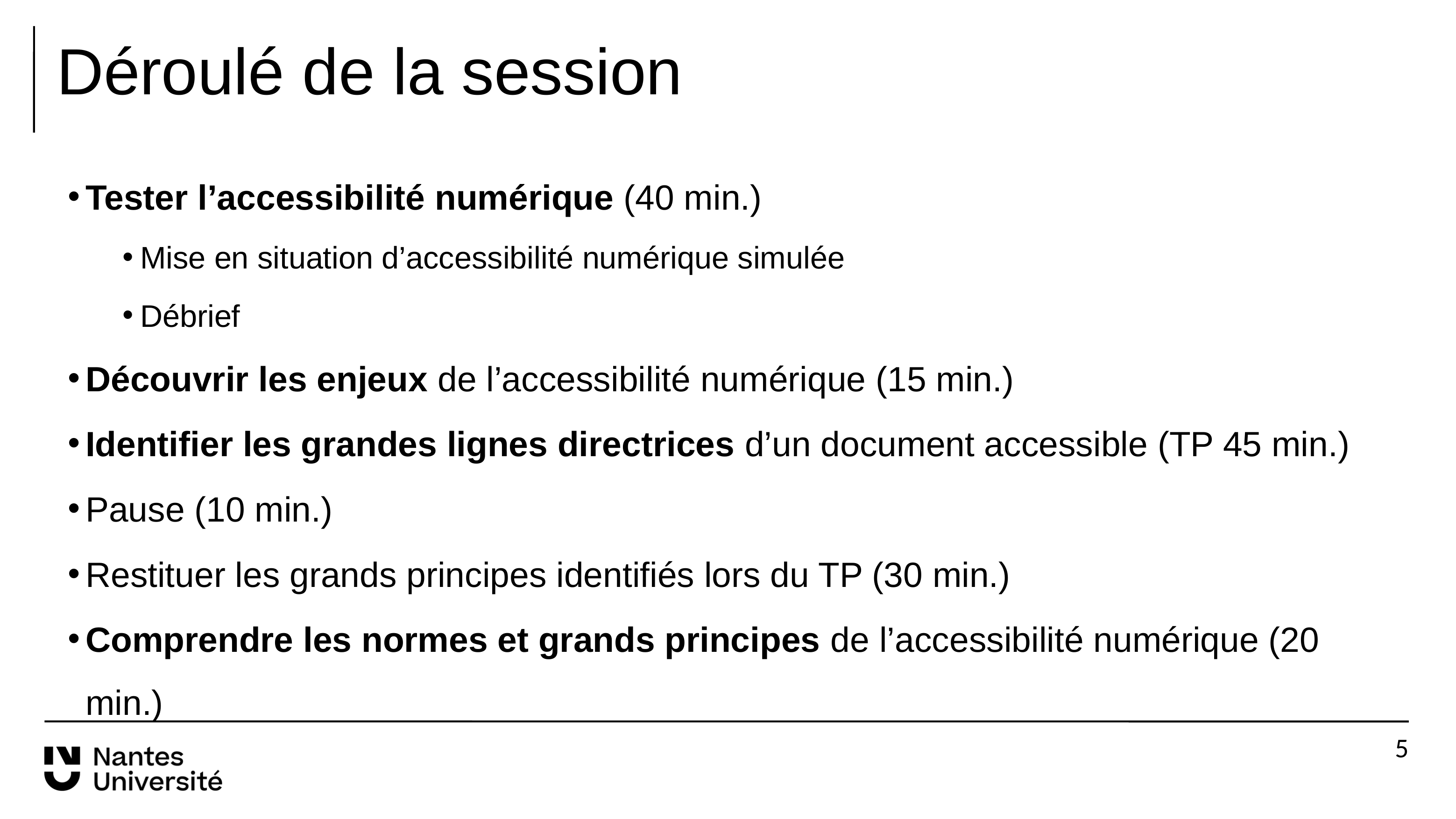

# Déroulé de la session
Tester l’accessibilité numérique (40 min.)
Mise en situation d’accessibilité numérique simulée
Débrief
Découvrir les enjeux de l’accessibilité numérique (15 min.)
Identifier les grandes lignes directrices d’un document accessible (TP 45 min.)
Pause (10 min.)
Restituer les grands principes identifiés lors du TP (30 min.)
Comprendre les normes et grands principes de l’accessibilité numérique (20 min.)